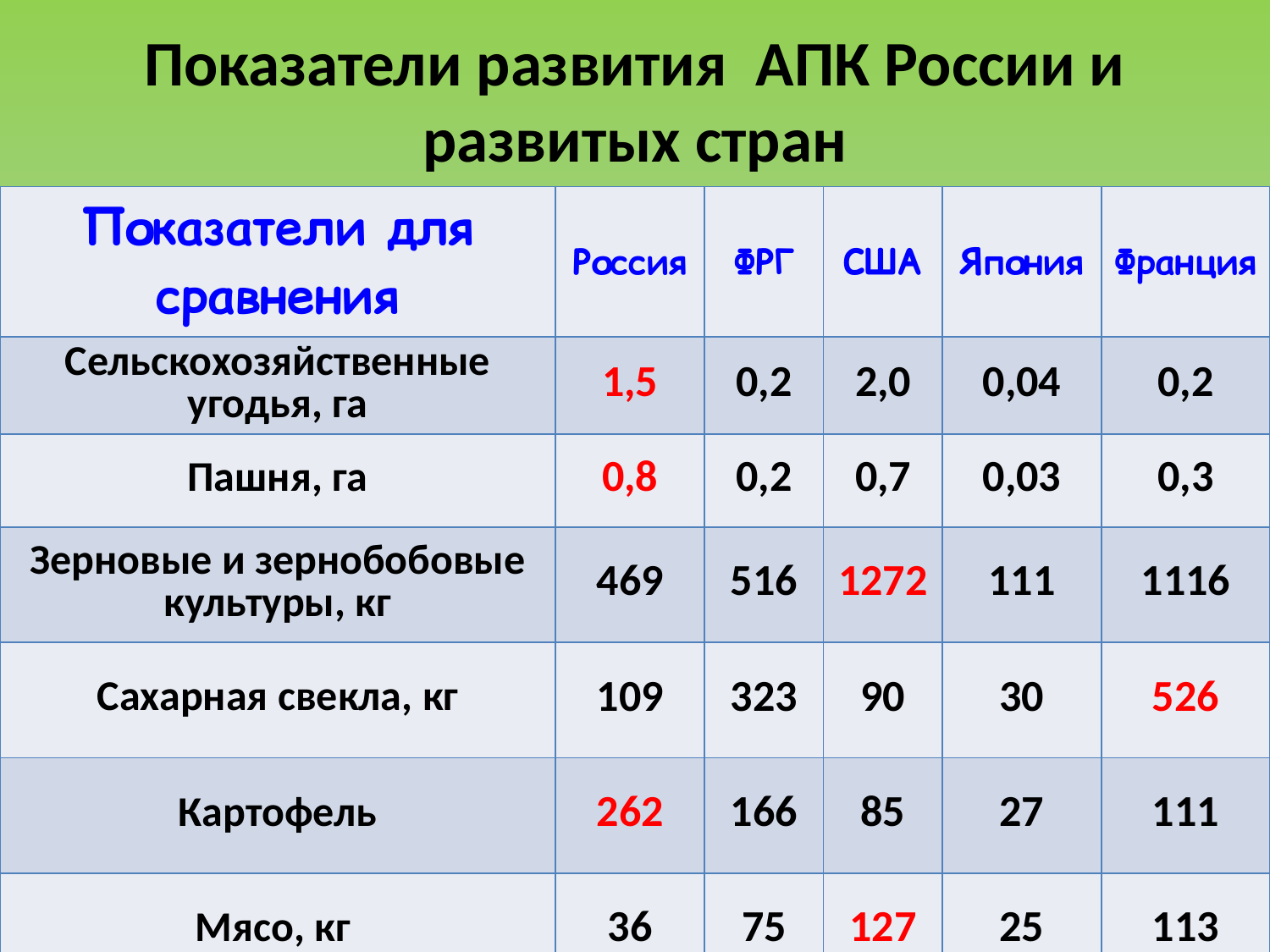

# Показатели развития  АПК России и развитых стран
| Показатели для сравнения | Россия | ФРГ | США | Япония | Франция |
| --- | --- | --- | --- | --- | --- |
| Сельскохозяйственные угодья, га | 1,5 | 0,2 | 2,0 | 0,04 | 0,2 |
| Пашня, га | 0,8 | 0,2 | 0,7 | 0,03 | 0,3 |
| Зерновые и зернобобовые культуры, кг | 469 | 516 | 1272 | 111 | 1116 |
| Сахарная свекла, кг | 109 | 323 | 90 | 30 | 526 |
| Картофель | 262 | 166 | 85 | 27 | 111 |
| Мясо, кг | 36 | 75 | 127 | 25 | 113 |